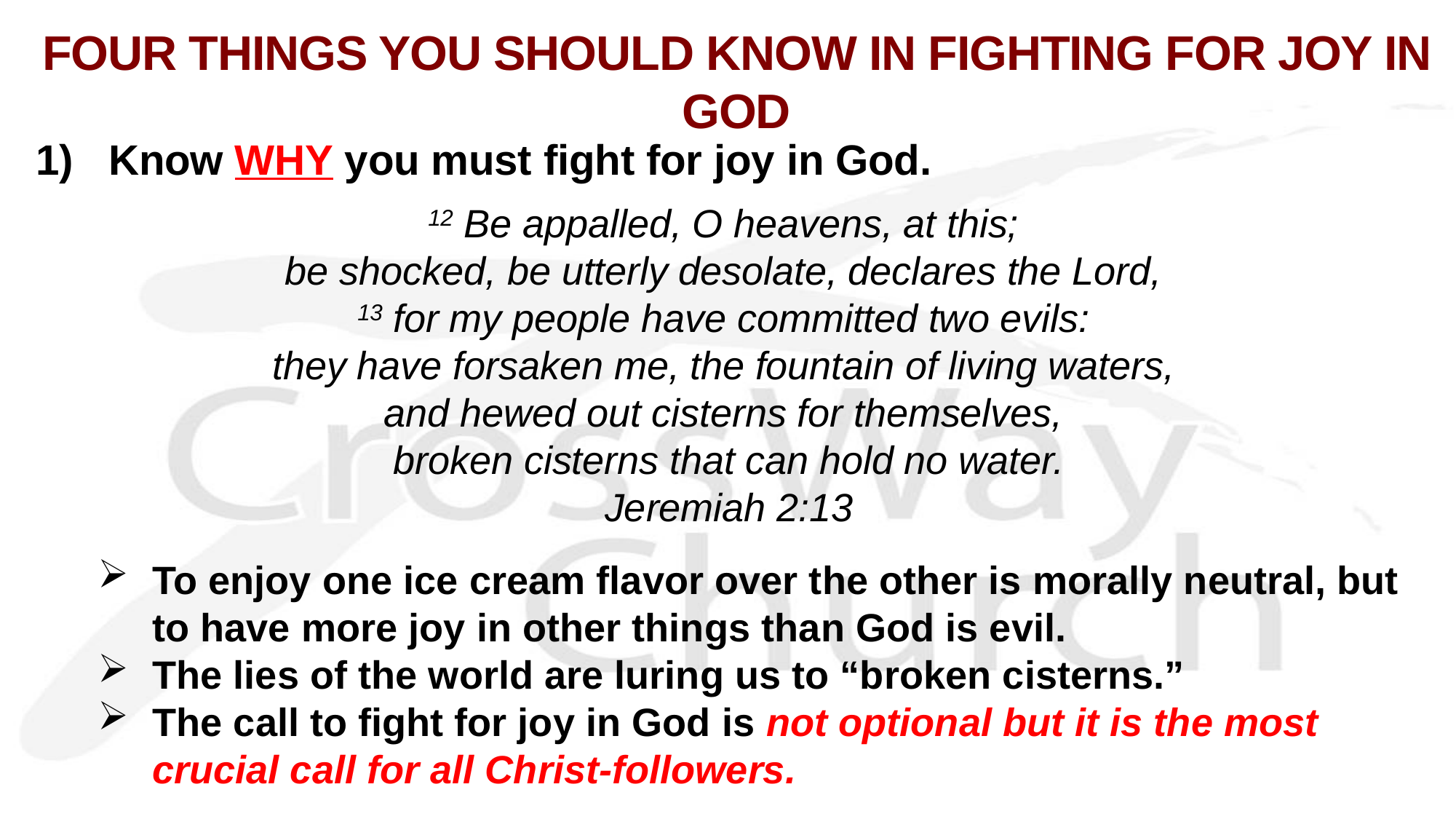

# FOUR THINGS YOU SHOULD KNOW IN FIGHTING FOR JOY IN GOD
1)   Know WHY you must fight for joy in God.

12 Be appalled, O heavens, at this;
be shocked, be utterly desolate, declares the Lord,
13 for my people have committed two evils:
they have forsaken me, the fountain of living waters,
and hewed out cisterns for themselves, 
broken cisterns that can hold no water.
Jeremiah 2:13

To enjoy one ice cream flavor over the other is morally neutral, but to have more joy in other things than God is evil.
The lies of the world are luring us to “broken cisterns.”
The call to fight for joy in God is not optional but it is the most crucial call for all Christ-followers.